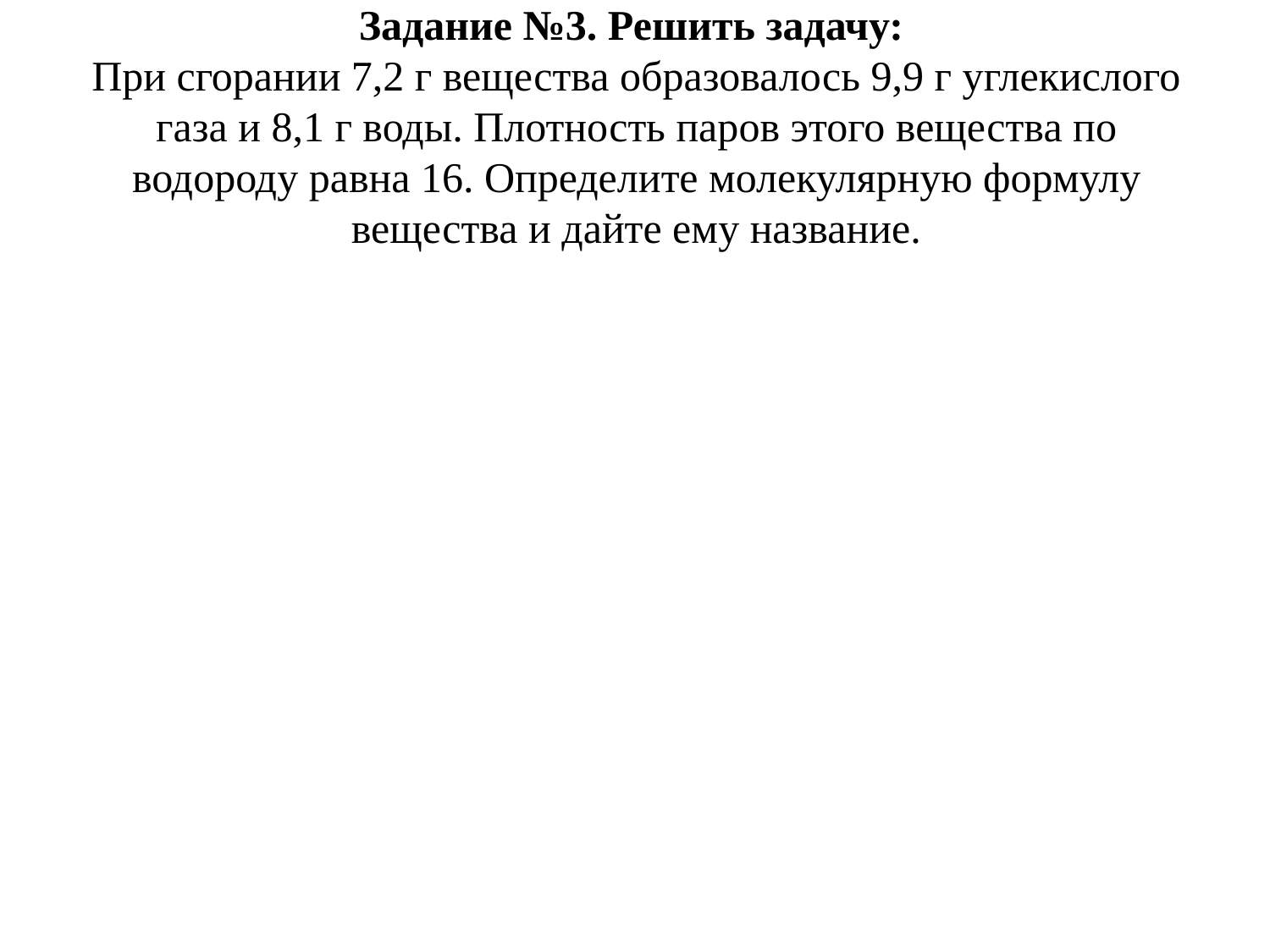

# Задание №3. Решить задачу: При сгорании 7,2 г вещества образовалось 9,9 г углекислого газа и 8,1 г воды. Плотность паров этого вещества по водороду равна 16. Определите молекулярную формулу вещества и дайте ему название.